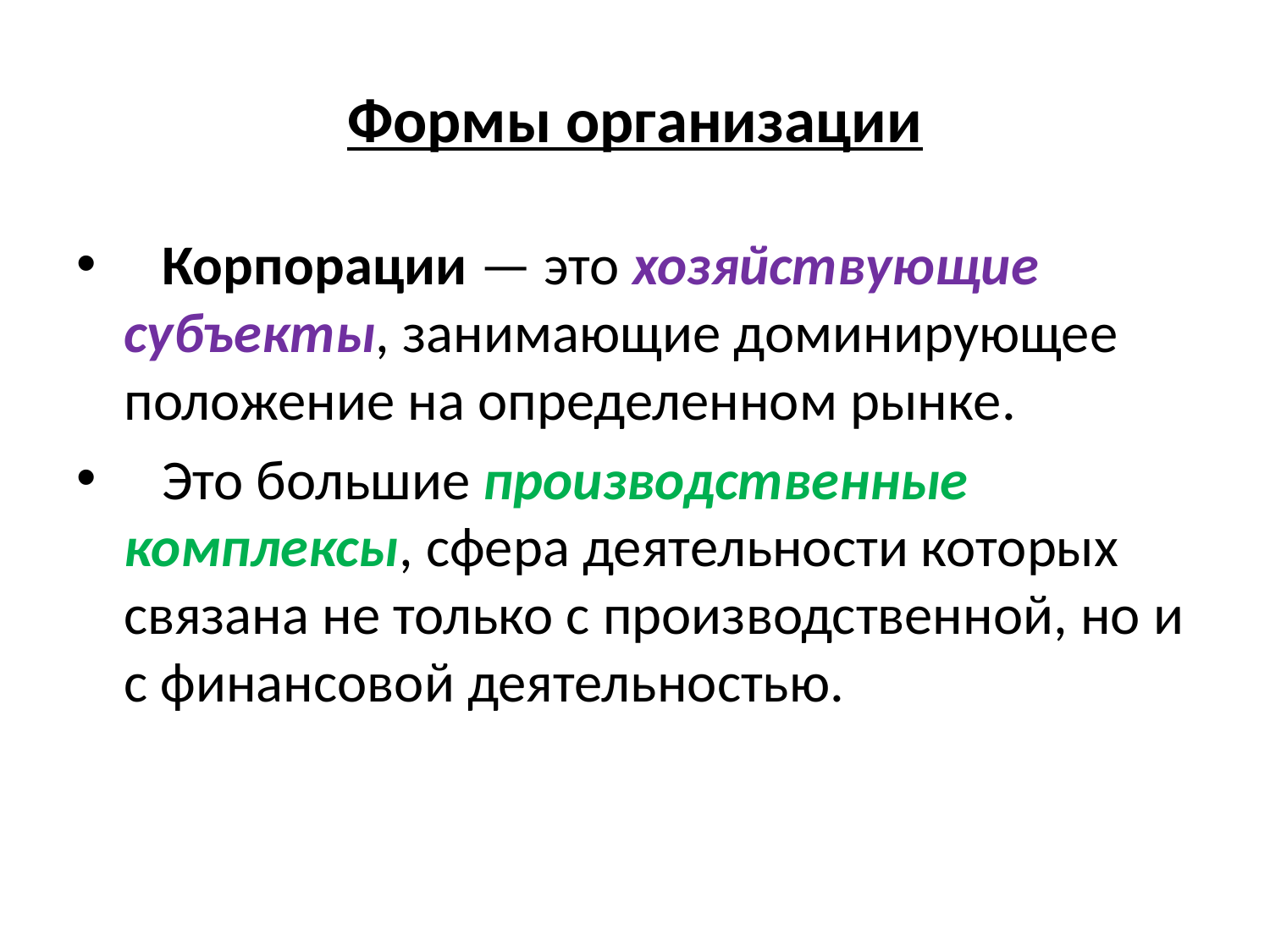

# Формы организации
   Корпорации — это хозяйствующие субъекты, занимающие доминирующее положение на определенном рынке.
   Это большие производственные комплексы, сфера деятельности которых связана не только с производственной, но и с финансовой деятельностью.